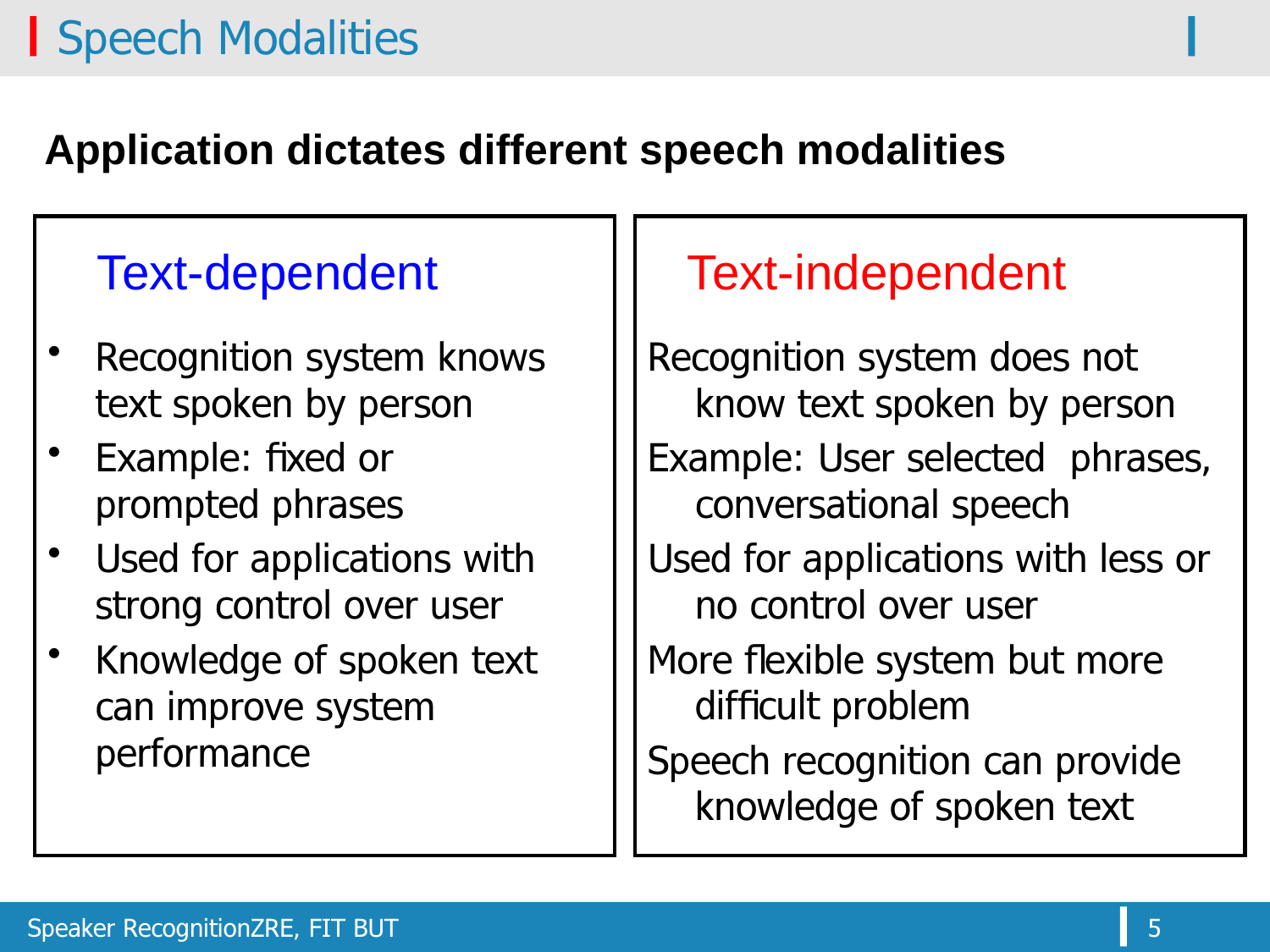

# Speech Modalities
Application dictates different speech modalities

Text-dependent
Text-independent
Recognition system knows text spoken by person
Example: fixed or prompted phrases
Used for applications with strong control over user
Knowledge of spoken text can improve system performance
Recognition system does not know text spoken by person
Example: User selected  phrases, conversational speech
Used for applications with less or no control over user
More flexible system but more difficult problem
Speech recognition can provide knowledge of spoken text
Speaker Recognition						ZRE, FIT BUT
5